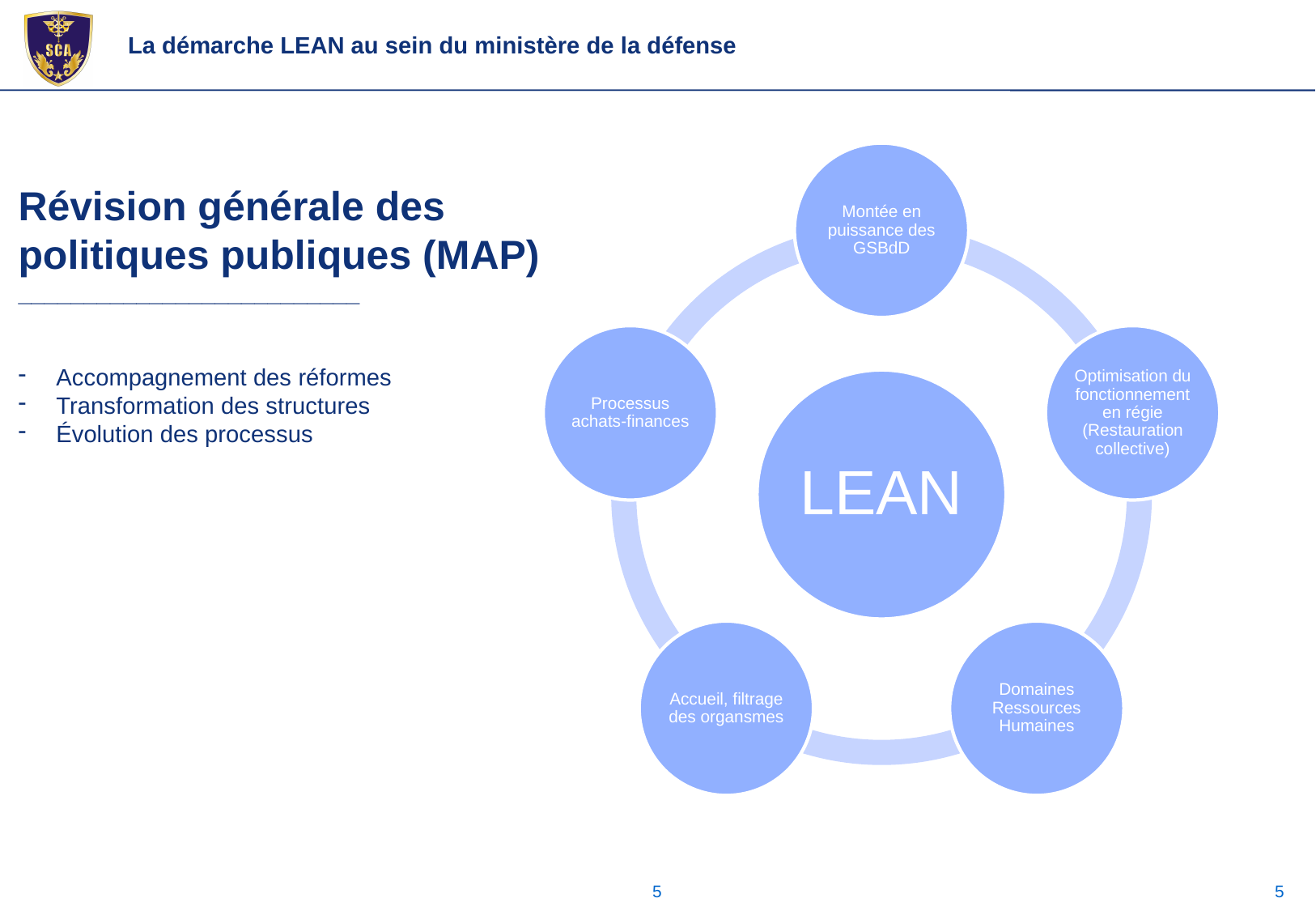

# La démarche LEAN au sein du ministère de la défense
LEAN
Montée en puissance des GSBdD
Optimisation du fonctionnement en régie (Restauration collective)
Domaines Ressources Humaines
Accueil, filtrage des organsmes
Processus achats-finances
Révision générale des politiques publiques (MAP)
__________________________
Accompagnement des réformes
Transformation des structures
Évolution des processus